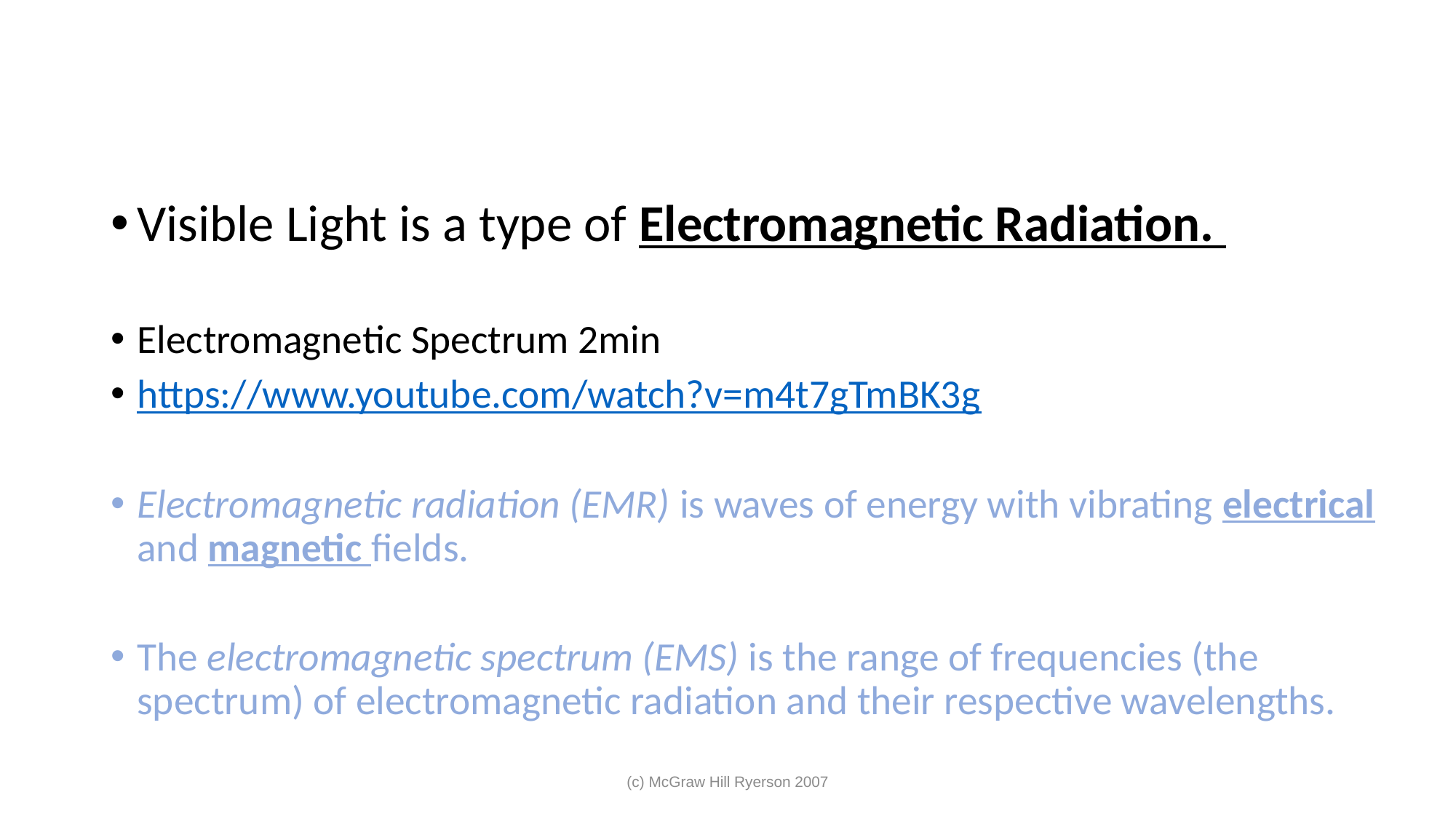

Visible Light is a type of Electromagnetic Radiation.

Electromagnetic Spectrum 2min
https://www.youtube.com/watch?v=m4t7gTmBK3g

Electromagnetic radiation (EMR) is waves of energy with vibrating electrical and magnetic fields.

The electromagnetic spectrum (EMS) is the range of frequencies (the spectrum) of electromagnetic radiation and their respective wavelengths.

(c) McGraw Hill Ryerson 2007